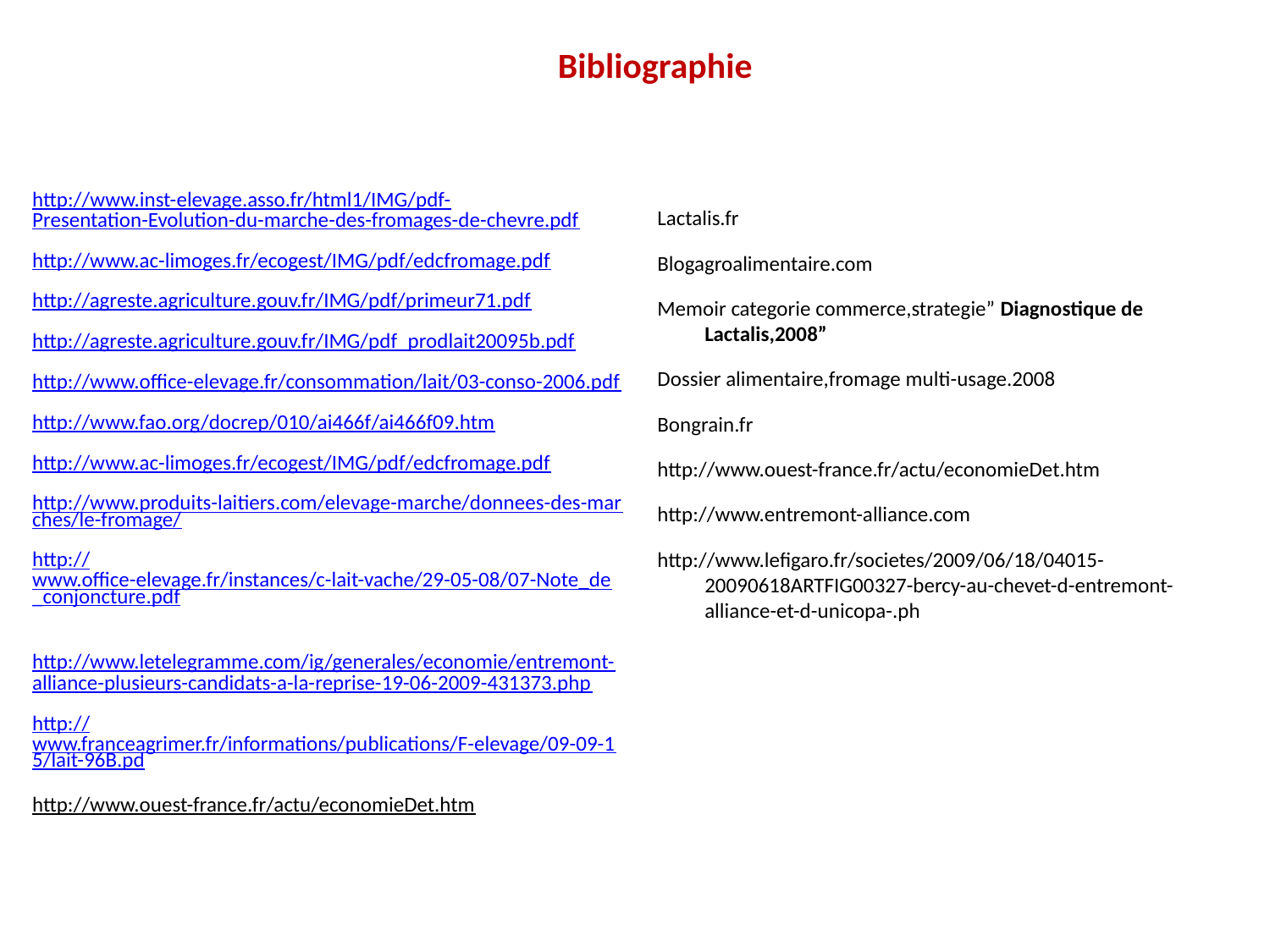

Bibliographie

http://www.inst-elevage.asso.fr/html1/IMG/pdf-
Presentation-Evolution-du-marche-des-fromages-de-chevre.pdf

http://www.ac-limoges.fr/ecogest/IMG/pdf/edcfromage.pdf

http://agreste.agriculture.gouv.fr/IMG/pdf/primeur71.pdf

http://agreste.agriculture.gouv.fr/IMG/pdf_prodlait20095b.pdf

http://www.office-elevage.fr/consommation/lait/03-conso-2006.pdf

http://www.fao.org/docrep/010/ai466f/ai466f09.htm

http://www.ac-limoges.fr/ecogest/IMG/pdf/edcfromage.pdf

http://www.produits-laitiers.com/elevage-marche/donnees-des-marches/le-fromage/

http://www.office-elevage.fr/instances/c-lait-vache/29-05-08/07-Note_de_conjoncture.pdf

http://www.letelegramme.com/ig/generales/economie/entremont-alliance-plusieurs-candidats-a-la-reprise-19-06-2009-431373.php

http://www.franceagrimer.fr/informations/publications/F-elevage/09-09-15/lait-96B.pd
http://www.ouest-france.fr/actu/economieDet.htm

Lactalis.fr
Blogagroalimentaire.com
Memoir categorie commerce,strategie” Diagnostique de Lactalis,2008”
Dossier alimentaire,fromage multi-usage.2008
Bongrain.fr
http://www.ouest-france.fr/actu/economieDet.htm
http://www.entremont-alliance.com
http://www.lefigaro.fr/societes/2009/06/18/04015-20090618ARTFIG00327-bercy-au-chevet-d-entremont-alliance-et-d-unicopa-.ph